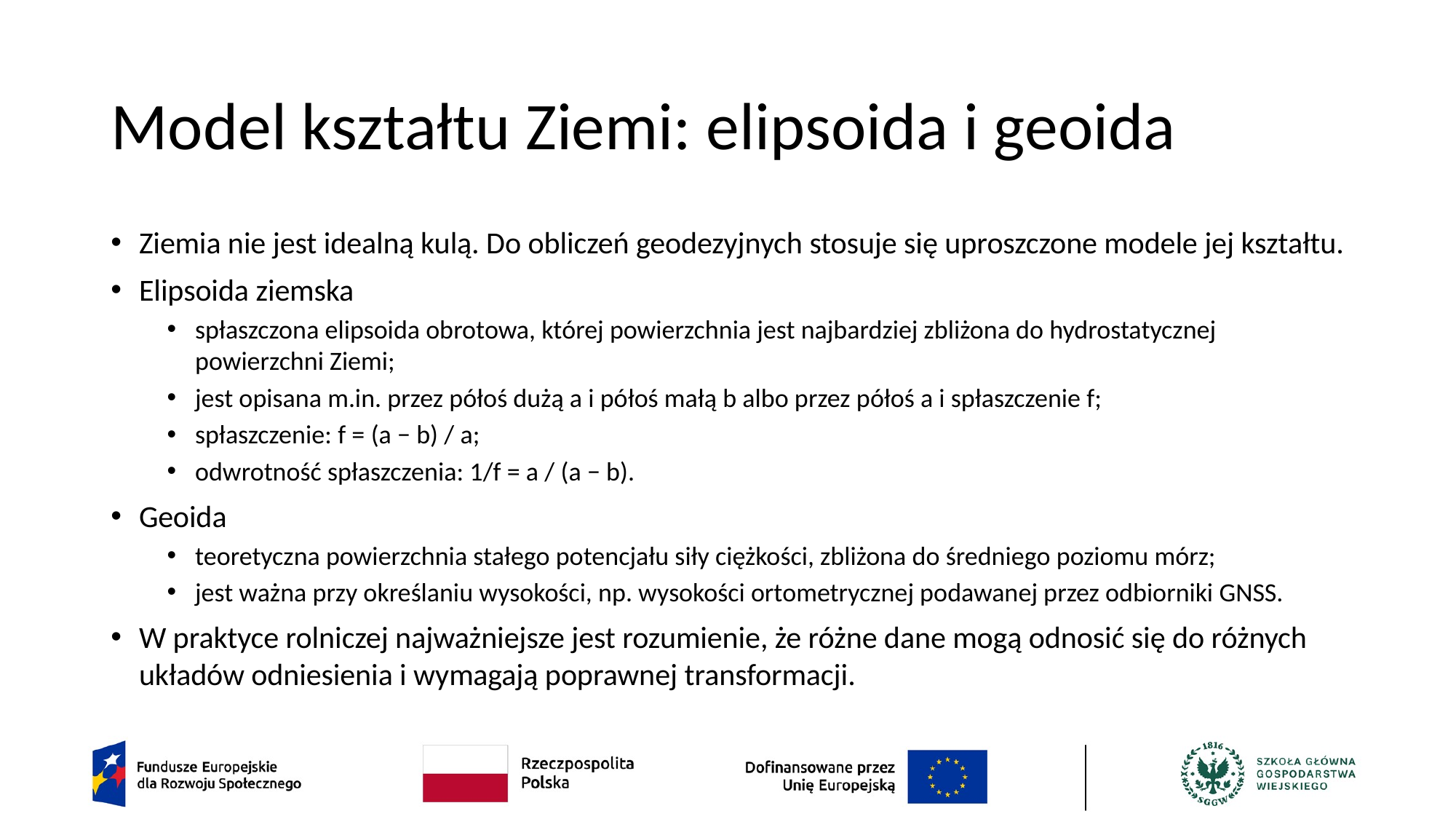

# Model kształtu Ziemi: elipsoida i geoida
Ziemia nie jest idealną kulą. Do obliczeń geodezyjnych stosuje się uproszczone modele jej kształtu.
Elipsoida ziemska
spłaszczona elipsoida obrotowa, której powierzchnia jest najbardziej zbliżona do hydrostatycznej powierzchni Ziemi;
jest opisana m.in. przez półoś dużą a i półoś małą b albo przez półoś a i spłaszczenie f;
spłaszczenie: f = (a − b) / a;
odwrotność spłaszczenia: 1/f = a / (a − b).
Geoida
teoretyczna powierzchnia stałego potencjału siły ciężkości, zbliżona do średniego poziomu mórz;
jest ważna przy określaniu wysokości, np. wysokości ortometrycznej podawanej przez odbiorniki GNSS.
W praktyce rolniczej najważniejsze jest rozumienie, że różne dane mogą odnosić się do różnych układów odniesienia i wymagają poprawnej transformacji.